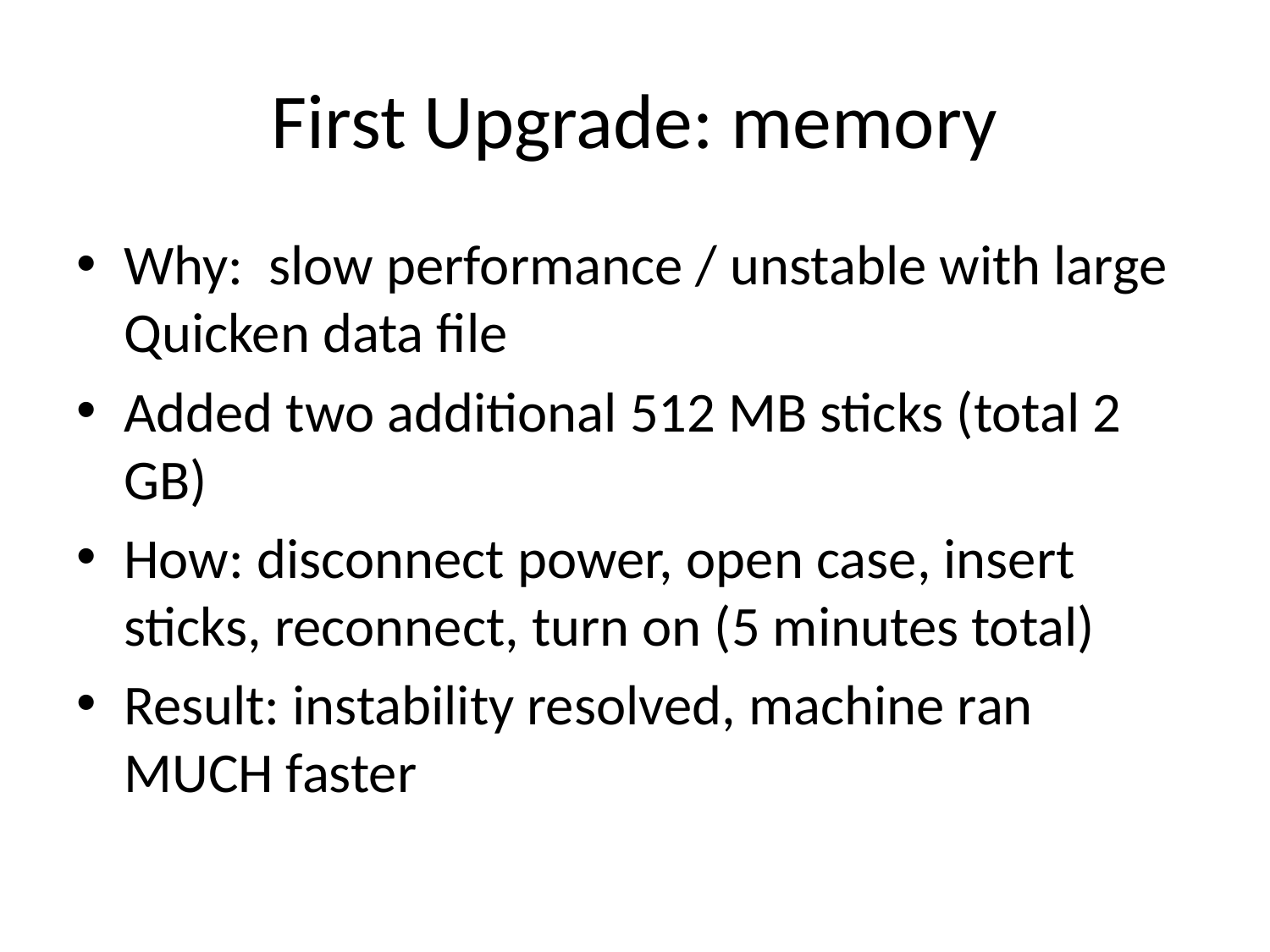

# First Upgrade: memory
Why:  slow performance / unstable with large Quicken data file
Added two additional 512 MB sticks (total 2 GB)
How: disconnect power, open case, insert sticks, reconnect, turn on (5 minutes total)
Result: instability resolved, machine ran MUCH faster